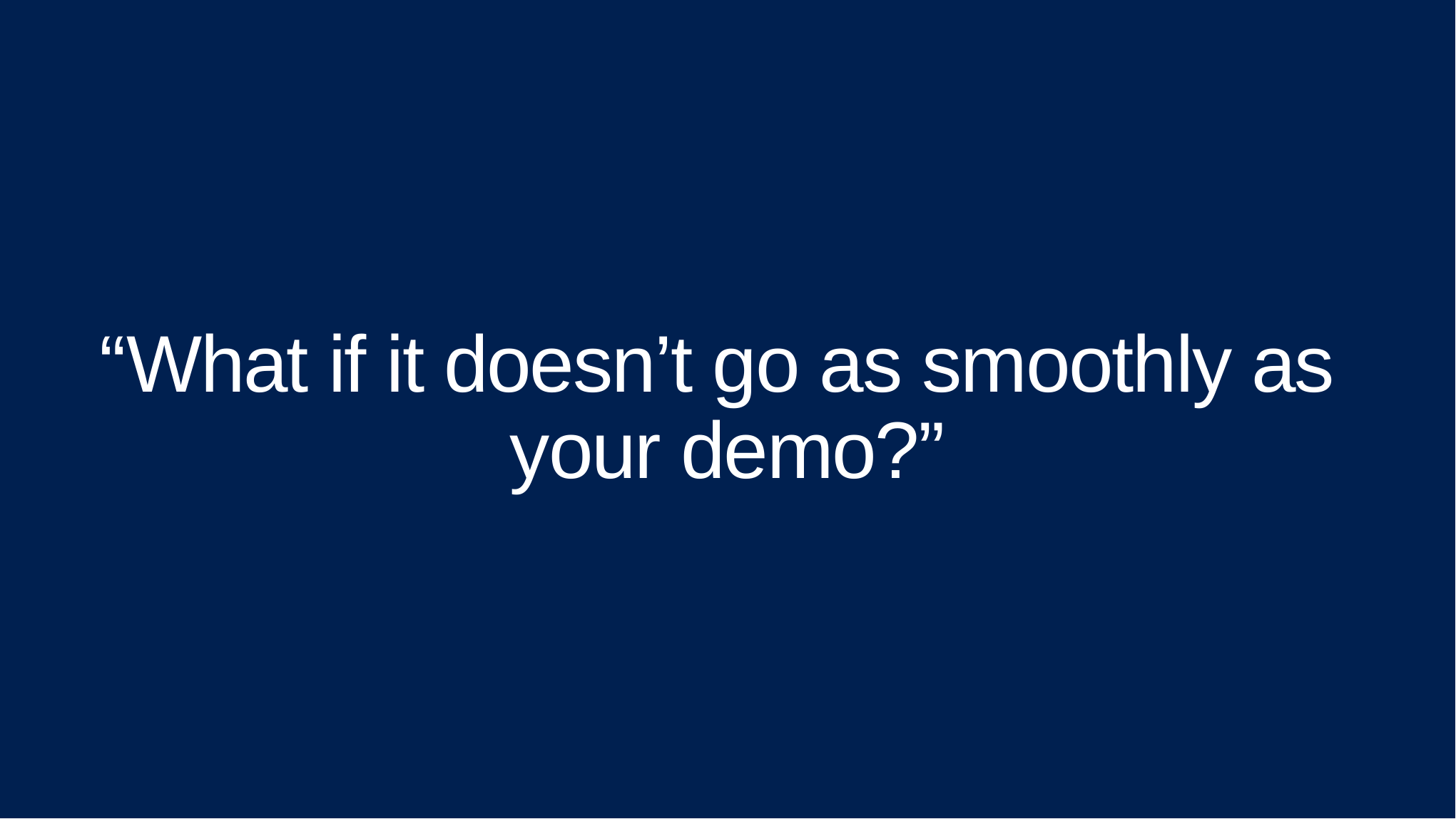

# “What if it doesn’t go as smoothly as your demo?”